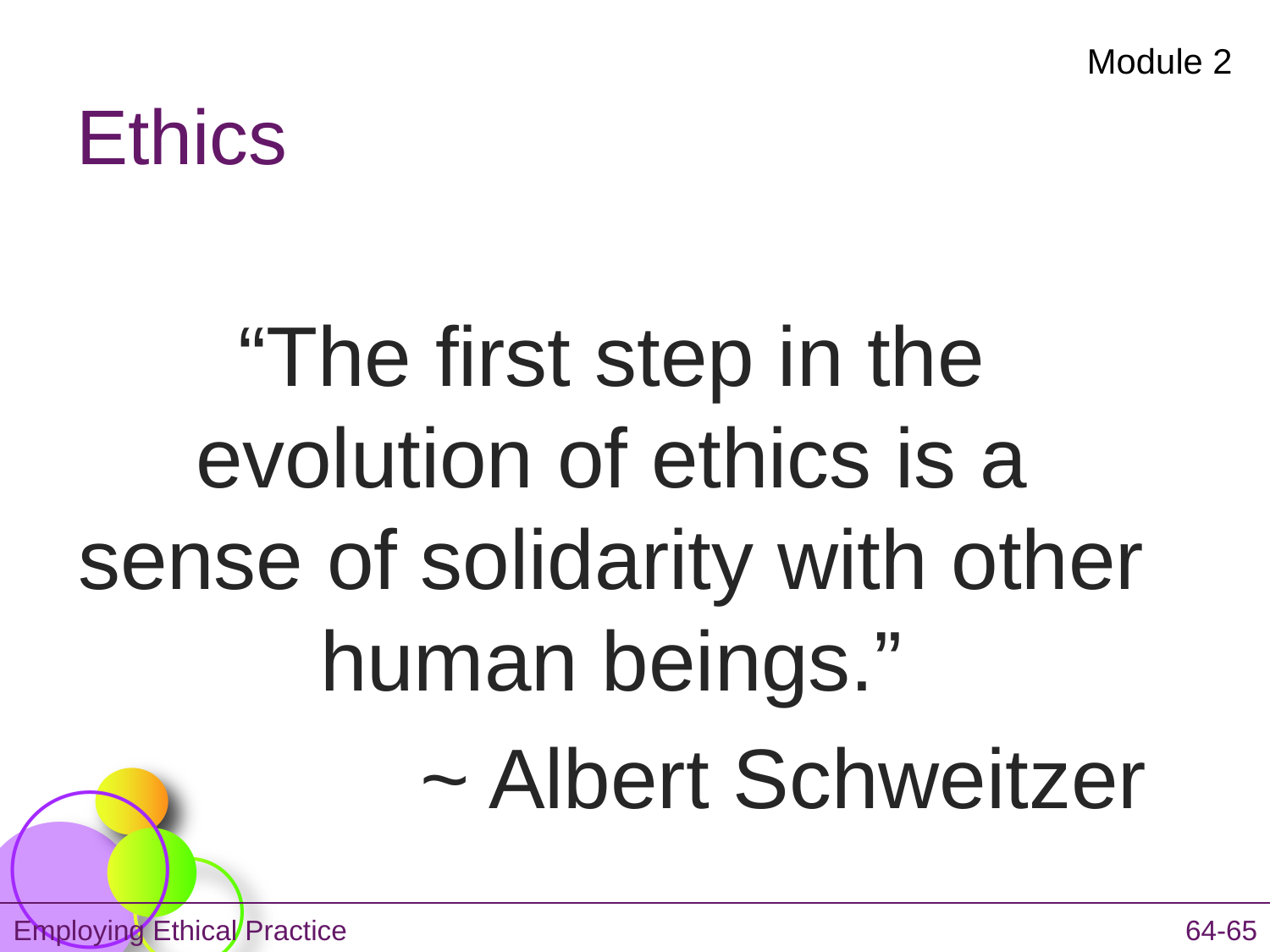

Module 2
# Ethics
“The first step in the evolution of ethics is a sense of solidarity with other human beings.”
~ Albert Schweitzer
Employing Ethical Practice
64-65